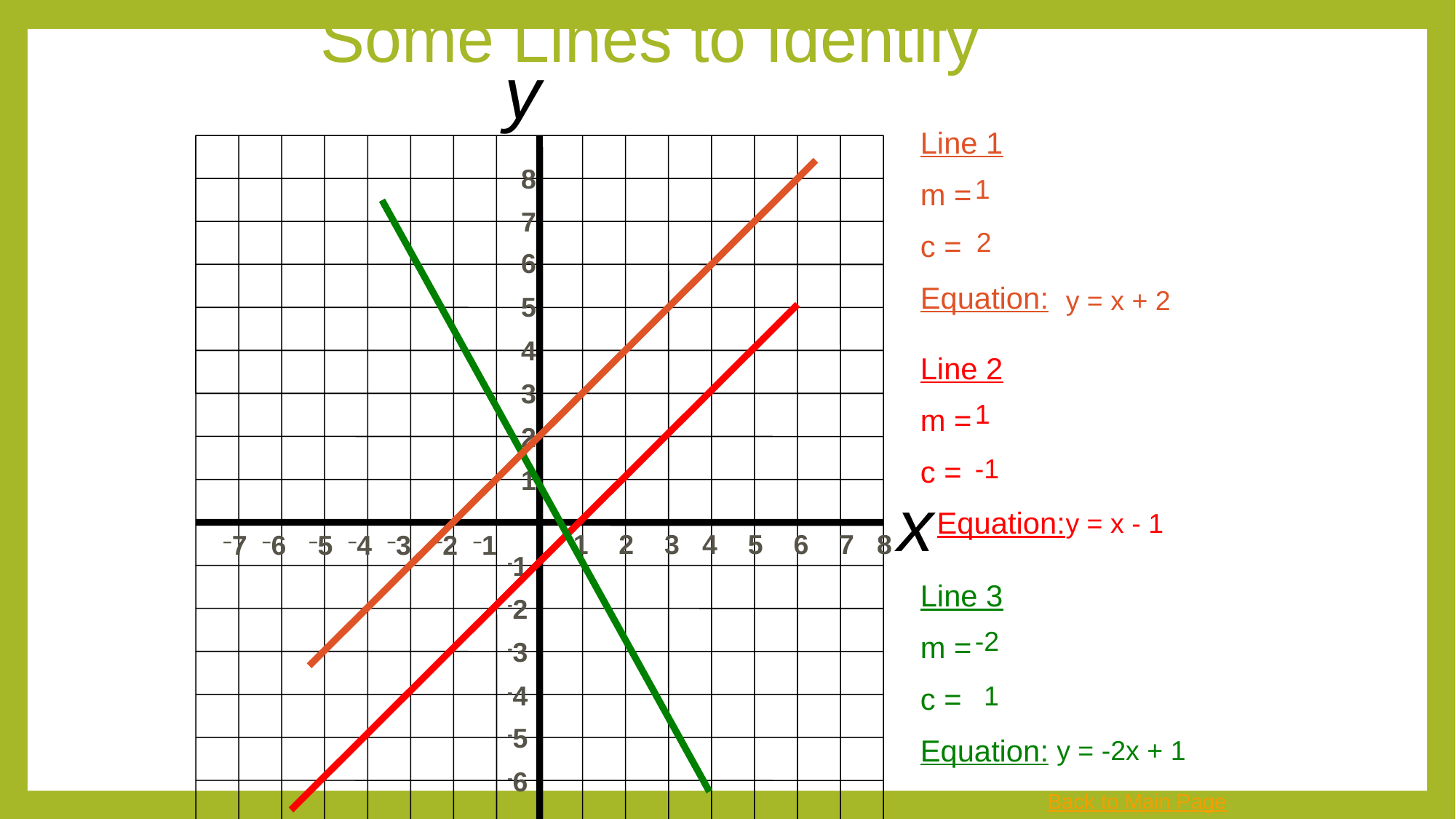

# Some Lines to Identify
y

x

   1    2    3   4    5    6    7   8
8
7
6
5
4
3
2
1
    –7  –6   –5  –4  –3   –2  –1
-1
-2
-3
-4
-5
-6
Line 1
m =
c =
Equation:

1

2
y = x + 2

Line 2
m =
c =
  Equation:
1
-1
y = x - 1
Line 3
m =
c =
Equation:
-2
1
y = -2x + 1
Back to Main Page